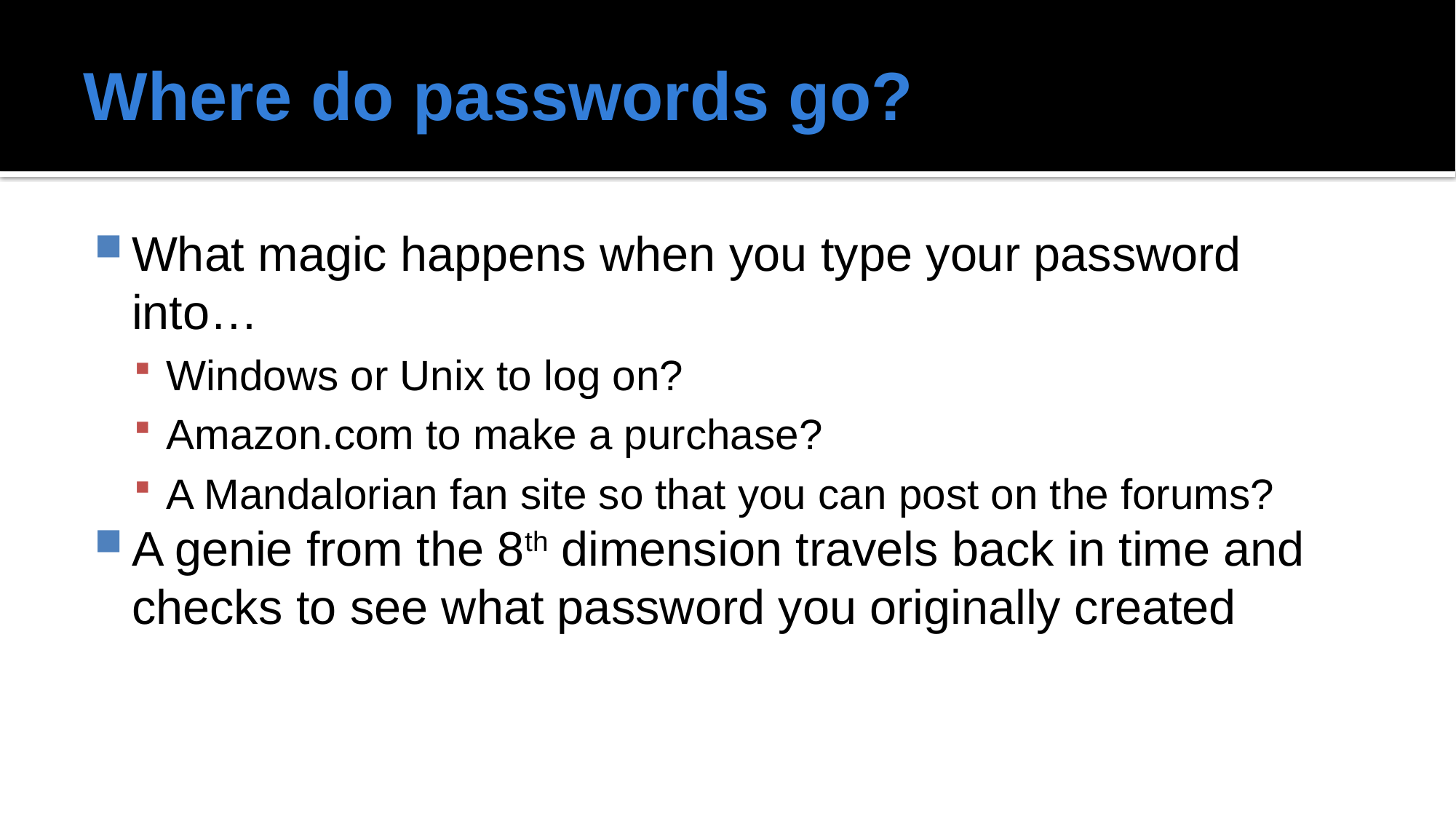

# Where do passwords go?
What magic happens when you type your password into…
Windows or Unix to log on?
Amazon.com to make a purchase?
A Mandalorian fan site so that you can post on the forums?
A genie from the 8th dimension travels back in time and checks to see what password you originally created